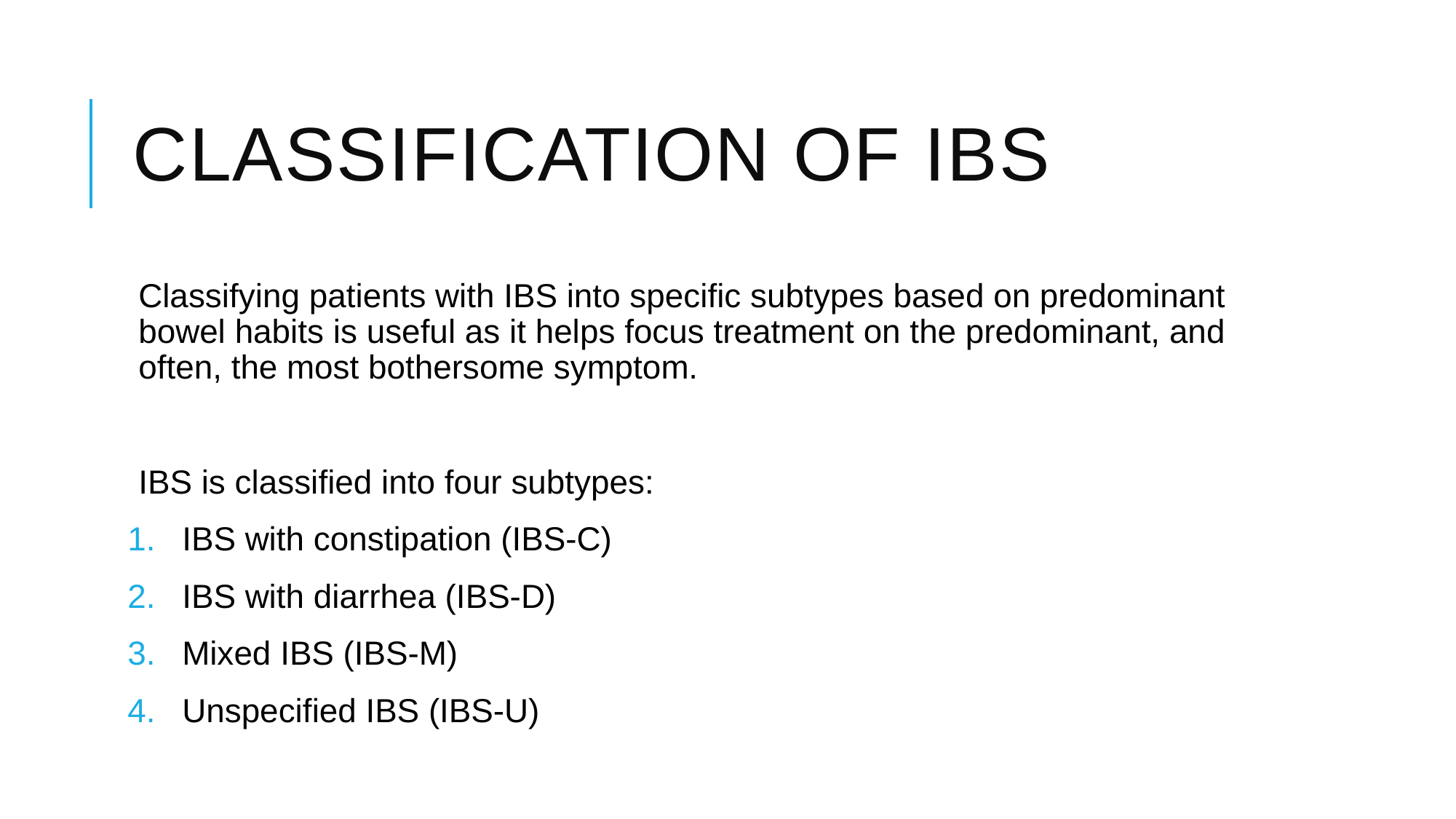

# CLASSIFICATION OF IBS
Classifying patients with IBS into specific subtypes based on predominant bowel habits is useful as it helps focus treatment on the predominant, and often, the most bothersome symptom.

IBS is classified into four subtypes:
IBS with constipation (IBS-C)
IBS with diarrhea (IBS-D)
Mixed IBS (IBS-M)
Unspecified IBS (IBS-U)